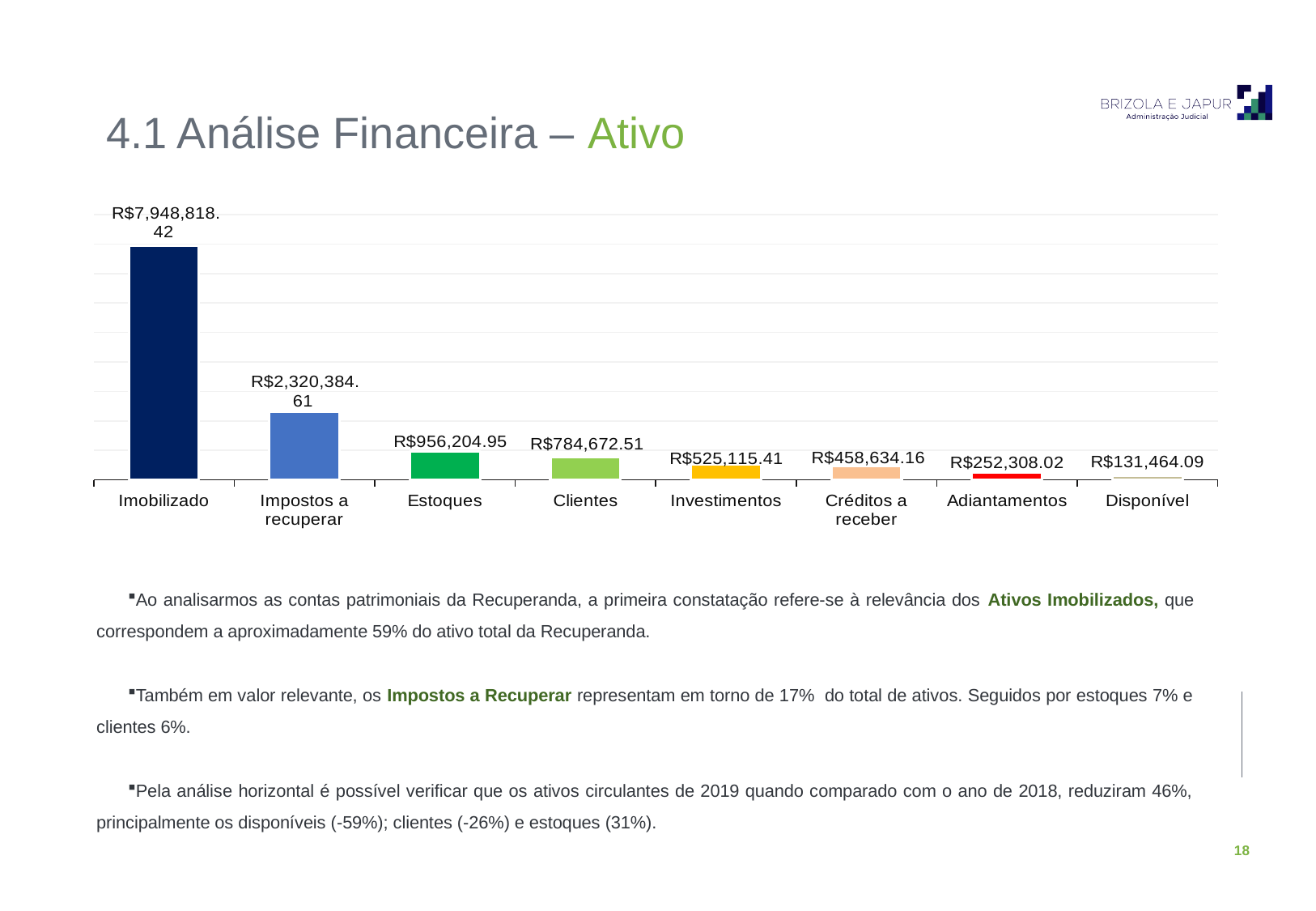

4.1 Análise Financeira – Ativo

### Chart

| Category |  |
|---|---|
| Imobilizado | 7948818.42 |
| Impostos a recuperar | 2320384.61 |
| Estoques | 956204.95 |
| Clientes | 784672.51 |
| Investimentos | 525115.41 |
| Créditos a receber | 458634.16 |
| Adiantamentos | 252308.02 |
| Disponível | 131464.09 |
Ao analisarmos as contas patrimoniais da Recuperanda, a primeira constatação refere-se à relevância dos Ativos Imobilizados, que correspondem a aproximadamente 59% do ativo total da Recuperanda.

Também em valor relevante, os Impostos a Recuperar representam em torno de 17%  do total de ativos. Seguidos por estoques 7% e clientes 6%.

Pela análise horizontal é possível verificar que os ativos circulantes de 2019 quando comparado com o ano de 2018, reduziram 46%, principalmente os disponíveis (-59%); clientes (-26%) e estoques (31%).